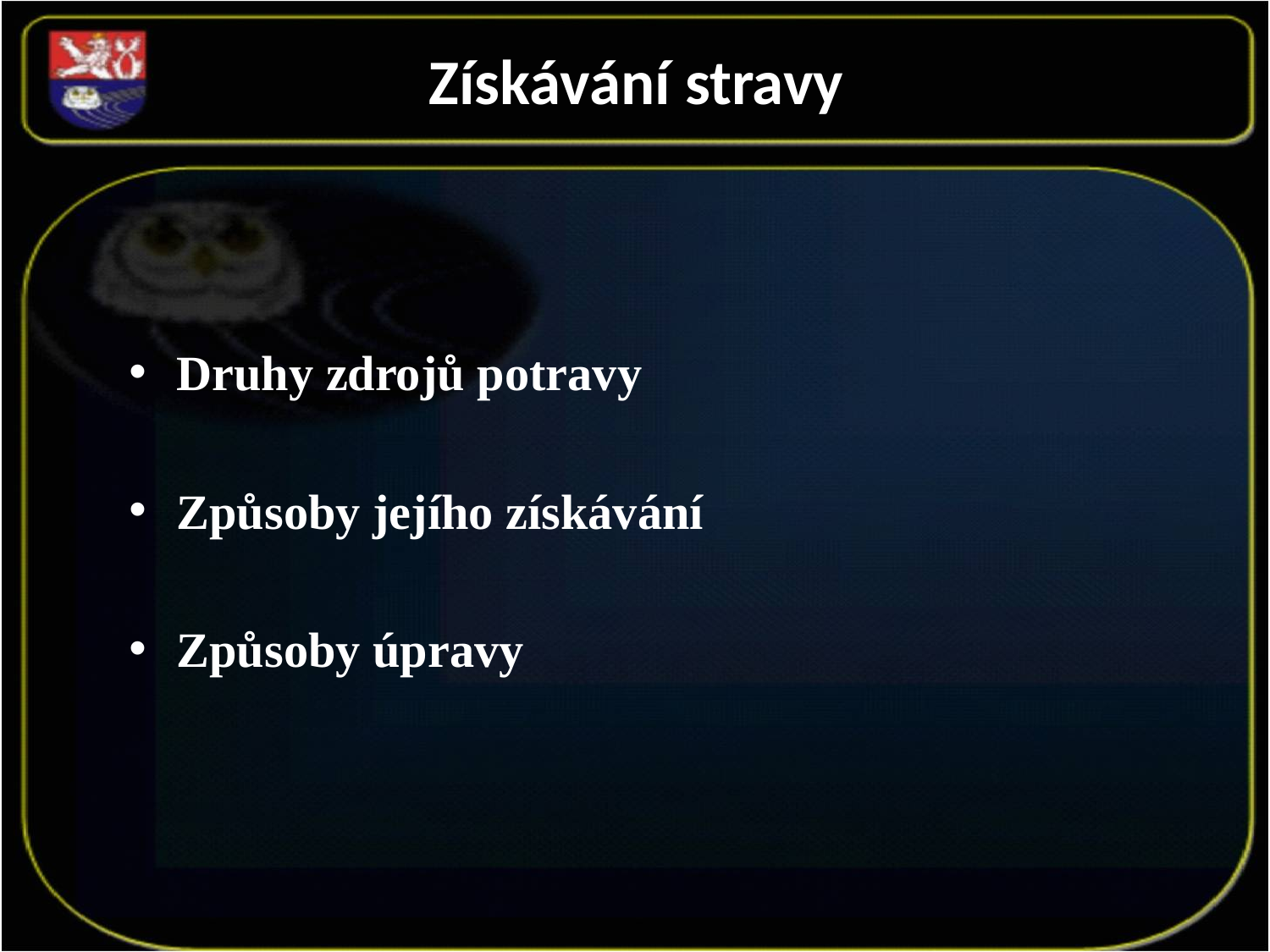

# Získávání stravy

Druhy zdrojů potravy

Způsoby jejího získávání

Způsoby úpravy